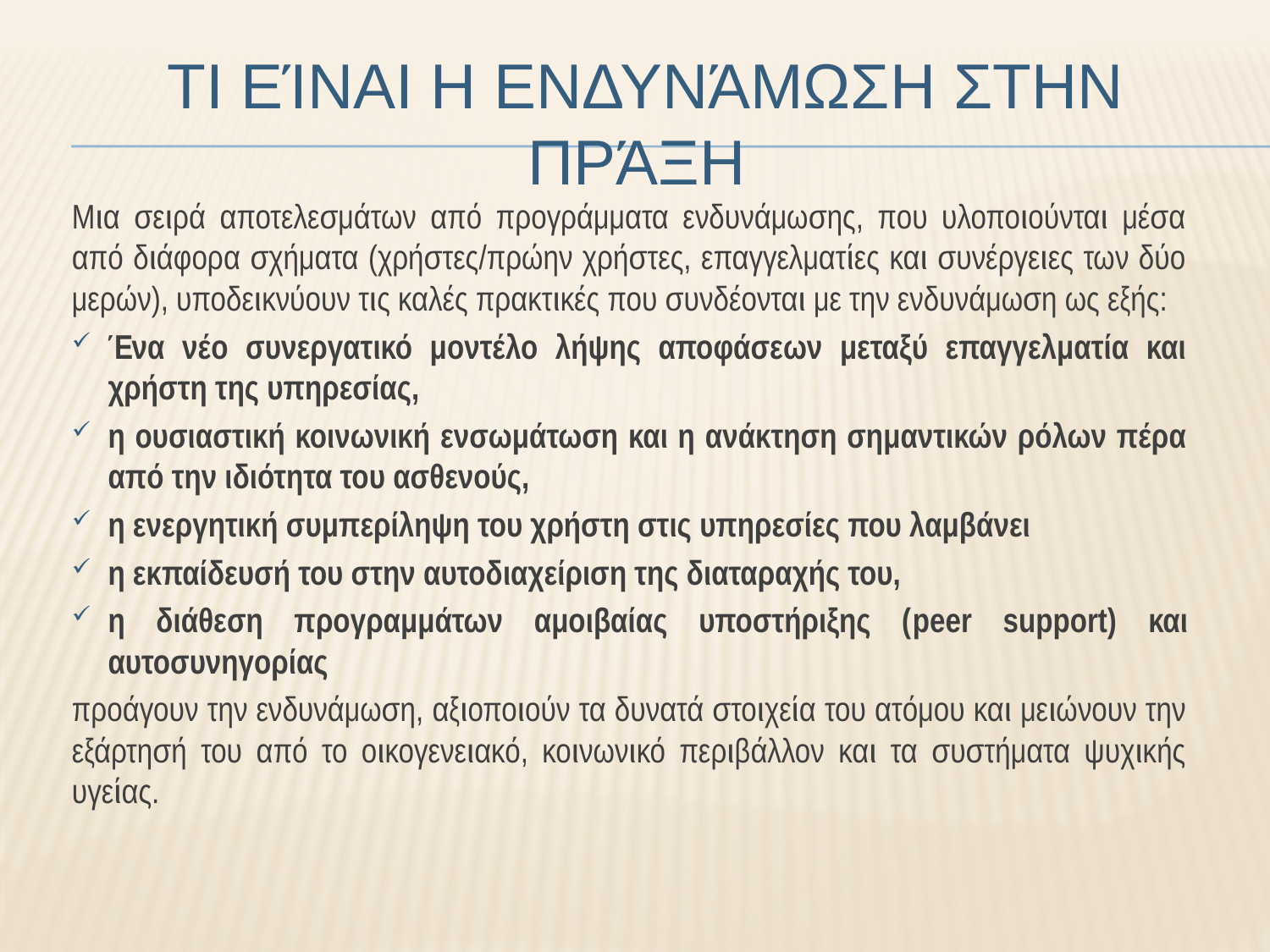

# Τι είναι η ενδυνάμωση στην πράξη
Μια σειρά αποτελεσμάτων από προγράμματα ενδυνάμωσης, που υλοποιούνται μέσα από διάφορα σχήματα (χρήστες/πρώην χρήστες, επαγγελματίες και συνέργειες των δύο μερών), υποδεικνύουν τις καλές πρακτικές που συνδέονται με την ενδυνάμωση ως εξής:
Ένα νέο συνεργατικό μοντέλο λήψης αποφάσεων μεταξύ επαγγελματία και χρήστη της υπηρεσίας,
η ουσιαστική κοινωνική ενσωμάτωση και η ανάκτηση σημαντικών ρόλων πέρα από την ιδιότητα του ασθενούς,
η ενεργητική συμπερίληψη του χρήστη στις υπηρεσίες που λαμβάνει
η εκπαίδευσή του στην αυτοδιαχείριση της διαταραχής του,
η διάθεση προγραμμάτων αμοιβαίας υποστήριξης (peer support) και αυτοσυνηγορίας
προάγουν την ενδυνάμωση, αξιοποιούν τα δυνατά στοιχεία του ατόμου και μειώνουν την εξάρτησή του από το οικογενειακό, κοινωνικό περιβάλλον και τα συστήματα ψυχικής υγείας.